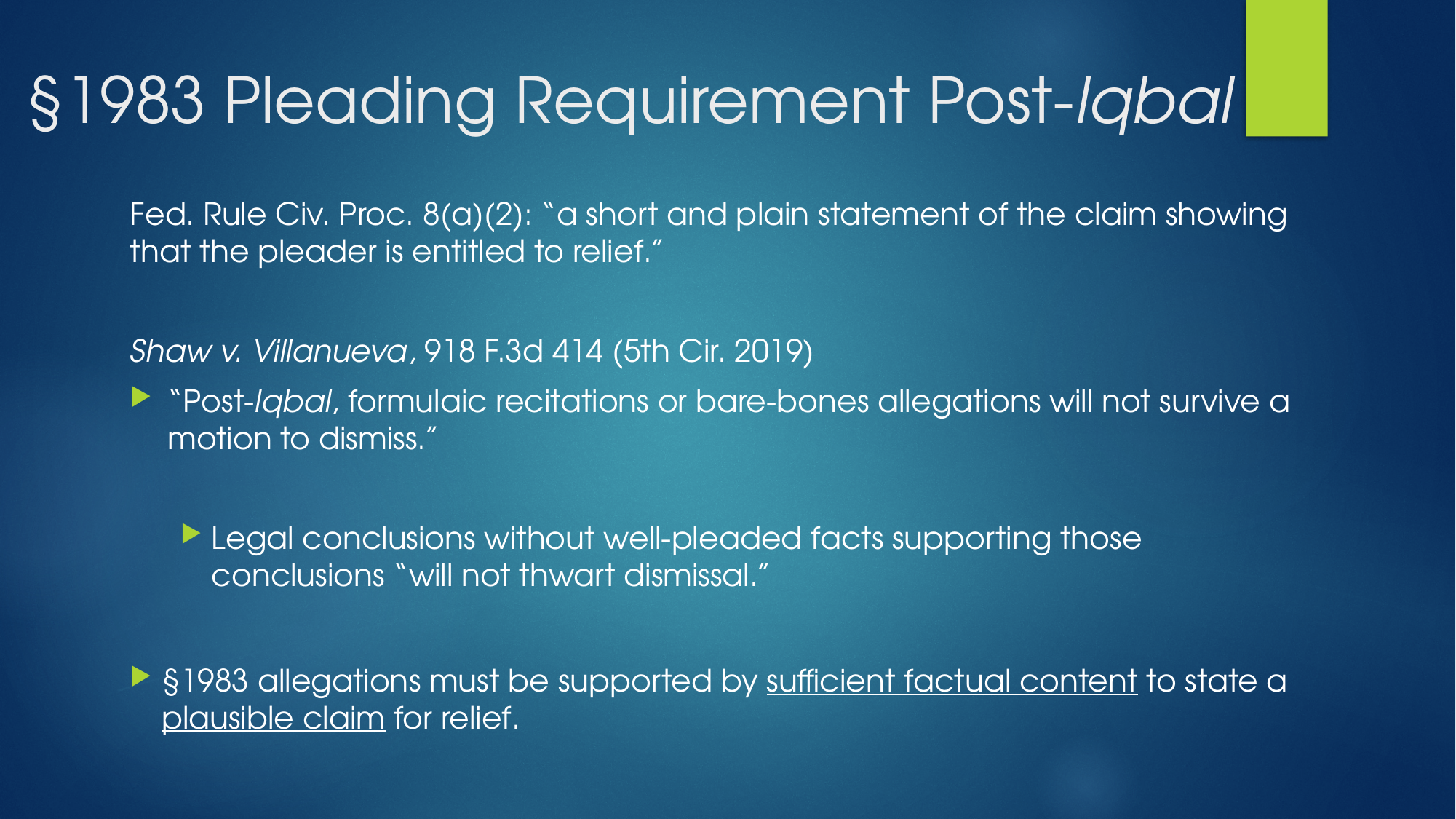

# §1983 Pleading Requirement Post-Iqbal
Fed. Rule Civ. Proc. 8(a)(2): “a short and plain statement of the claim showing that the pleader is entitled to relief.”

Shaw v. Villanueva, 918 F.3d 414 (5th Cir. 2019)
“Post-Iqbal, formulaic recitations or bare-bones allegations will not survive a motion to dismiss.”

Legal conclusions without well-pleaded facts supporting those conclusions “will not thwart dismissal.”

§1983 allegations must be supported by sufficient factual content to state a plausible claim for relief.